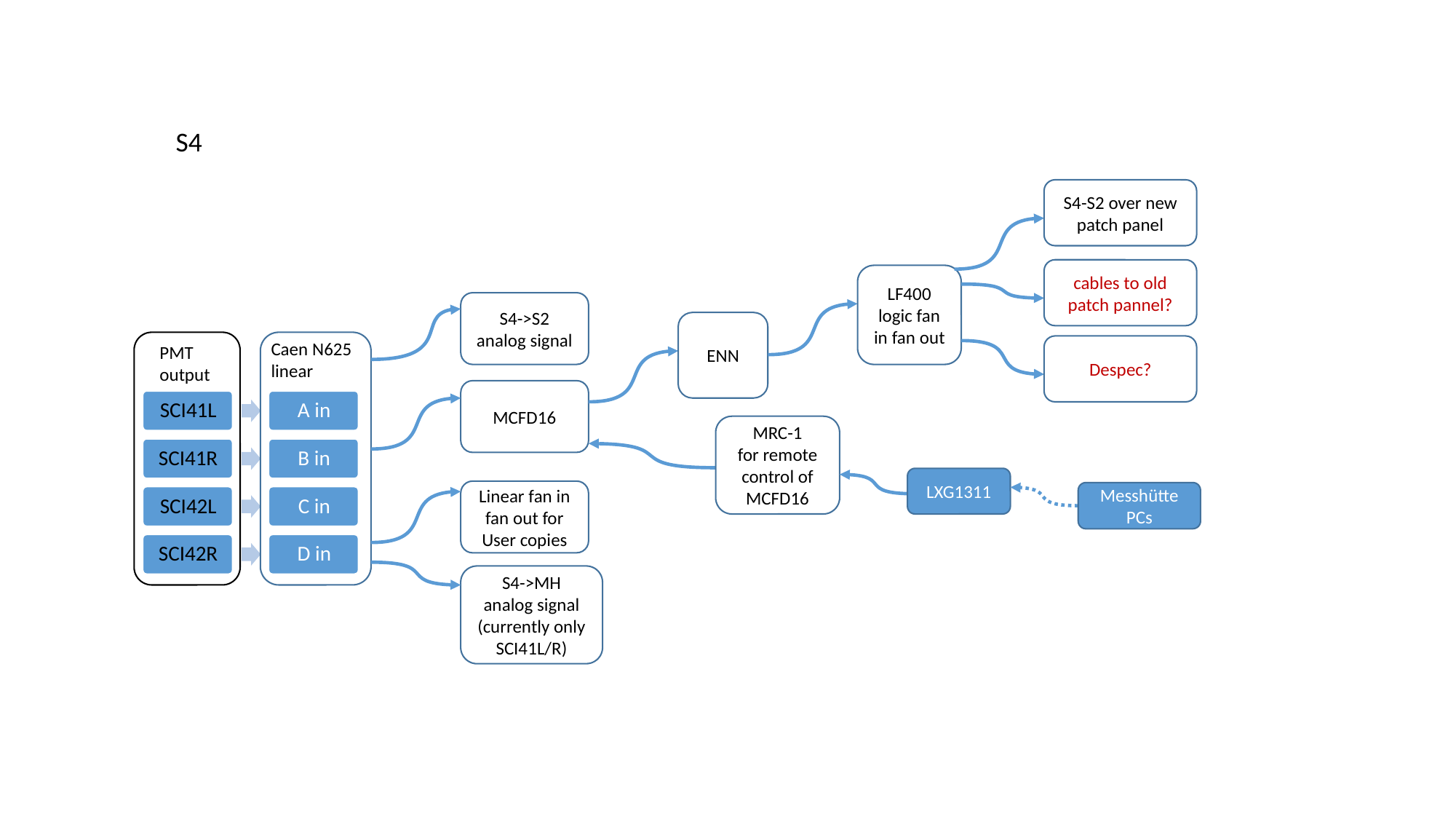

S4
S4-S2 over new patch panel
cables to old patch pannel?
LF400 logic fan in fan out
S4->S2 analog signal
ENN

Caen N625 linear

SCI41L

A in
SCI41R

B in
SCI42L

C in
SCI42R

D in
PMT output
Despec?
MCFD16
MRC-1
for remote control of MCFD16
LXG1311
Linear fan in fan out for User copies
Messhütte PCs
S4->MH analog signal (currently only SCI41L/R)